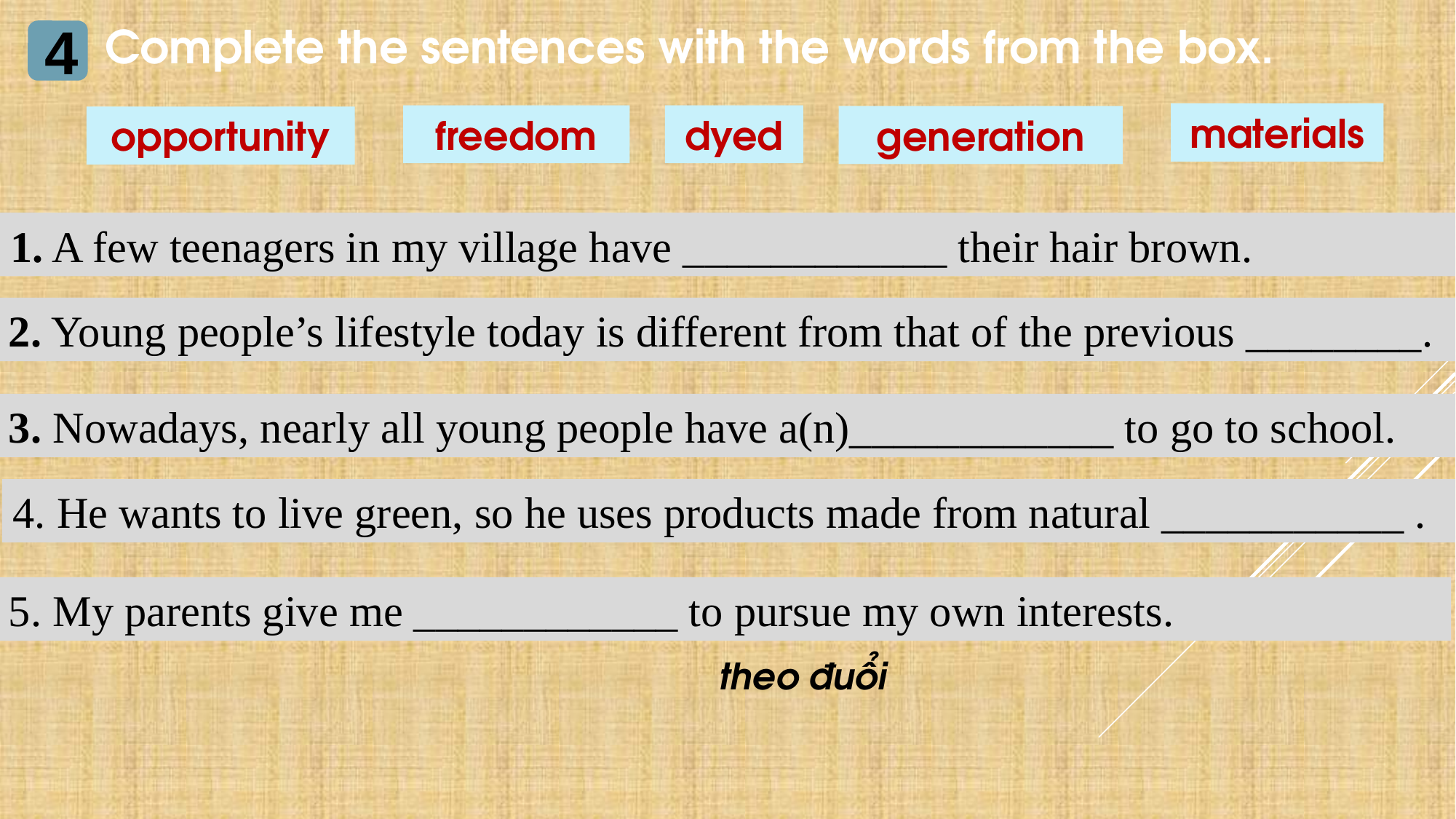

4
Complete the sentences with the words from the box.

materials
freedom
dyed
generation
opportunity
1. A few teenagers in my village have ____________ their hair brown.
2. Young people’s lifestyle today is different from that of the previous ________.
3. Nowadays, nearly all young people have a(n)____________ to go to school.
4. He wants to live green, so he uses products made from natural ___________ .
5. My parents give me ____________ to pursue my own interests.
theo đuổi